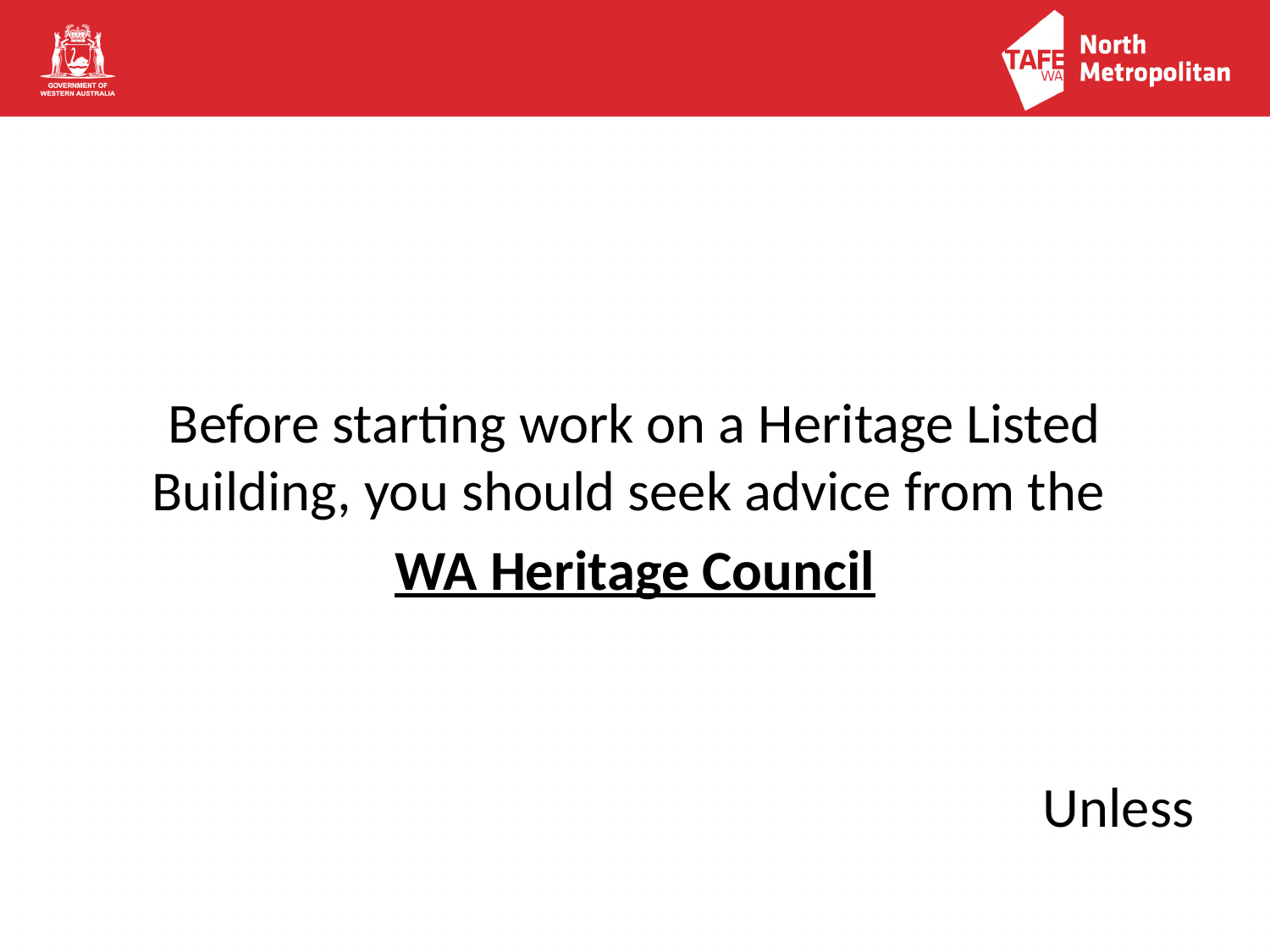

Before starting work on a Heritage Listed Building, you should seek advice from the
WA Heritage Council

Unless